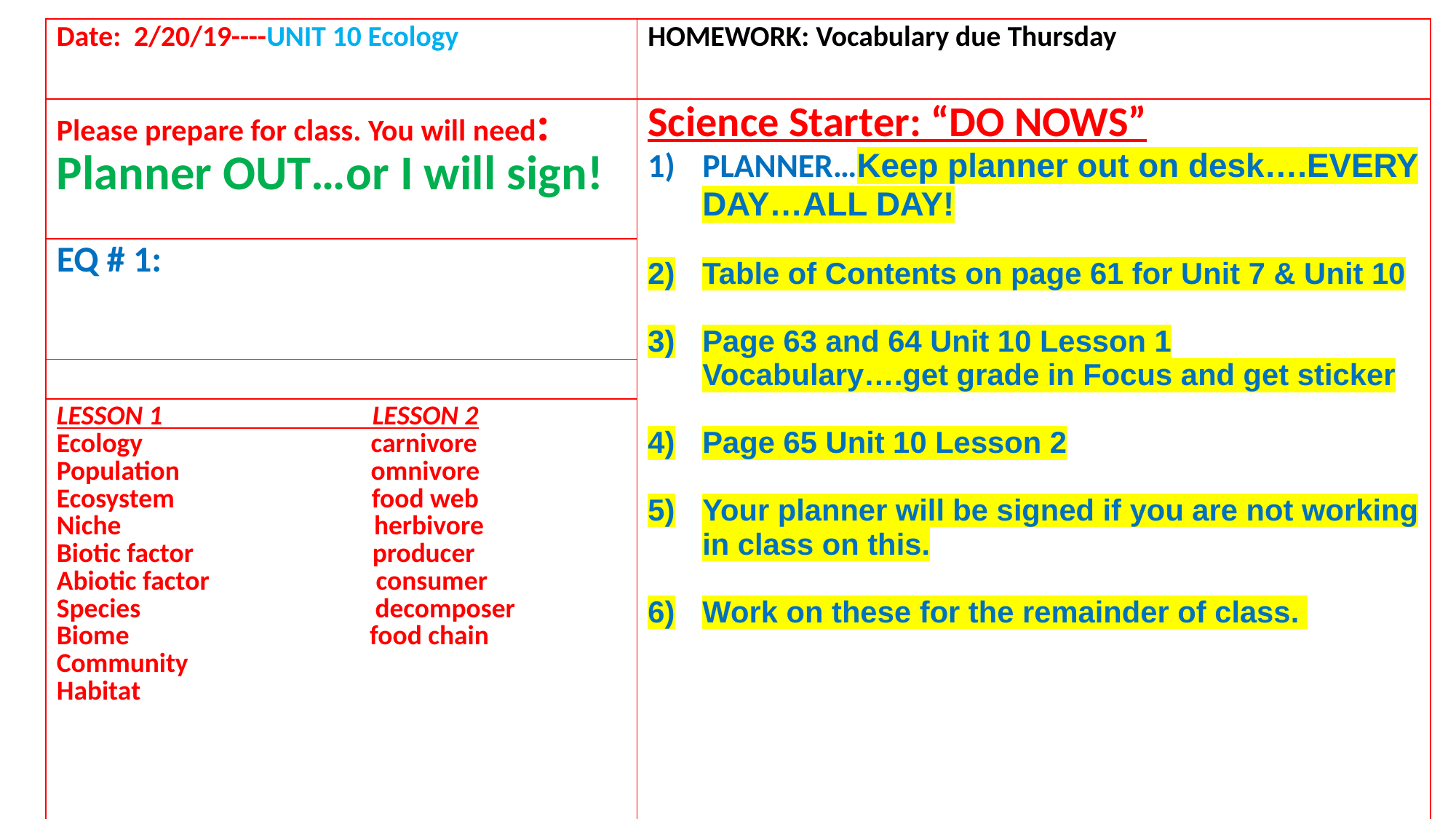

| Date: 2/20/19----UNIT 10 Ecology | HOMEWORK: Vocabulary due Thursday |
| --- | --- |
| Please prepare for class. You will need: Planner OUT…or I will sign! | Science Starter: “DO NOWS” PLANNER…Keep planner out on desk….EVERY DAY…ALL DAY! Table of Contents on page 61 for Unit 7 & Unit 10 Page 63 and 64 Unit 10 Lesson 1 Vocabulary….get grade in Focus and get sticker Page 65 Unit 10 Lesson 2 Your planner will be signed if you are not working in class on this. Work on these for the remainder of class. |
| EQ # 1: |  |
|  |  |
| LESSON 1 LESSON 2 Ecology carnivore Population omnivore Ecosystem food web Niche herbivore Biotic factor producer Abiotic factor consumer Species decomposer Biome food chain Community Habitat |  |
|  |  |
|  |  |